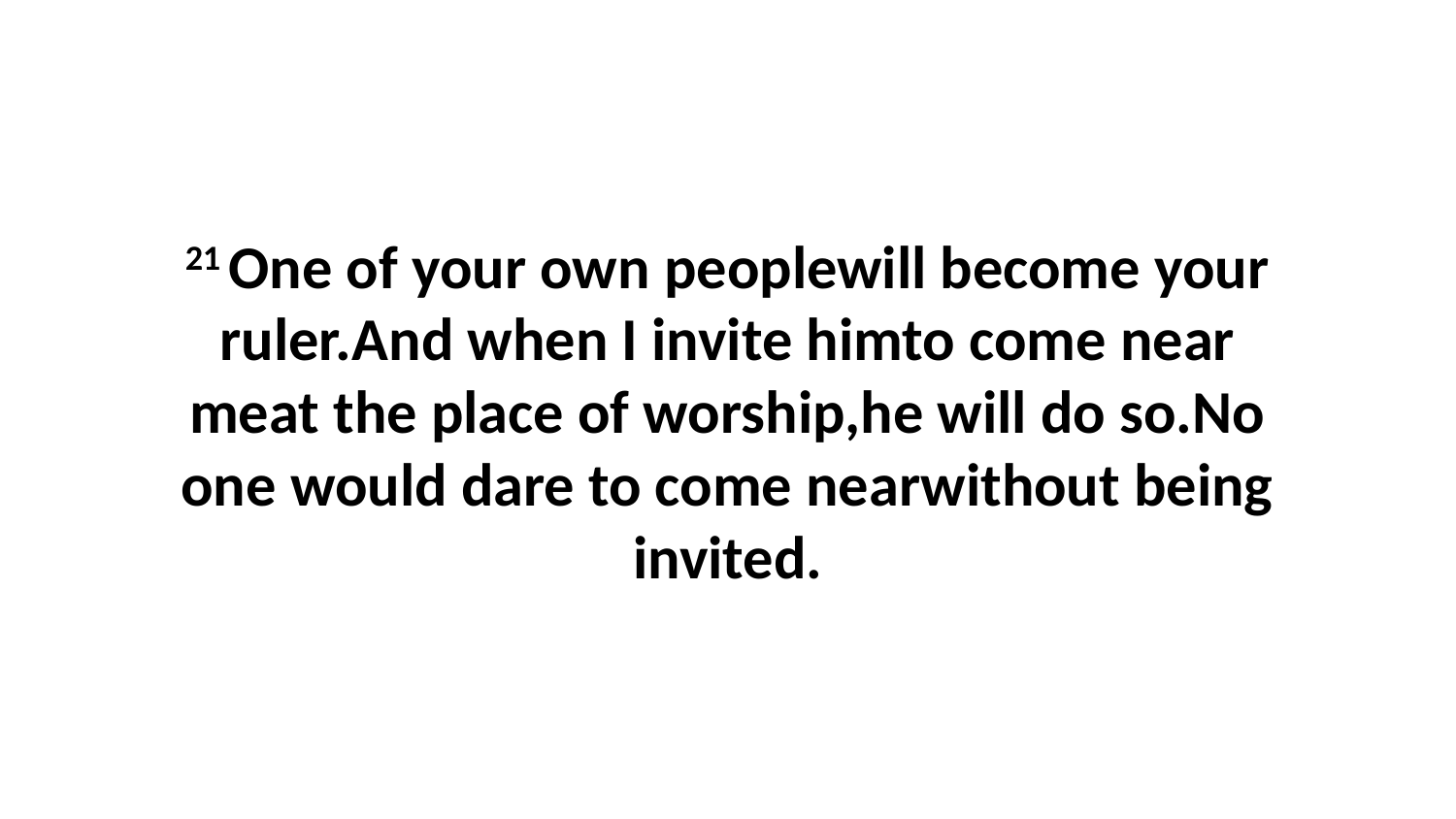

21 One of your own peoplewill become your ruler.And when I invite himto come near meat the place of worship,he will do so.No one would dare to come nearwithout being invited.